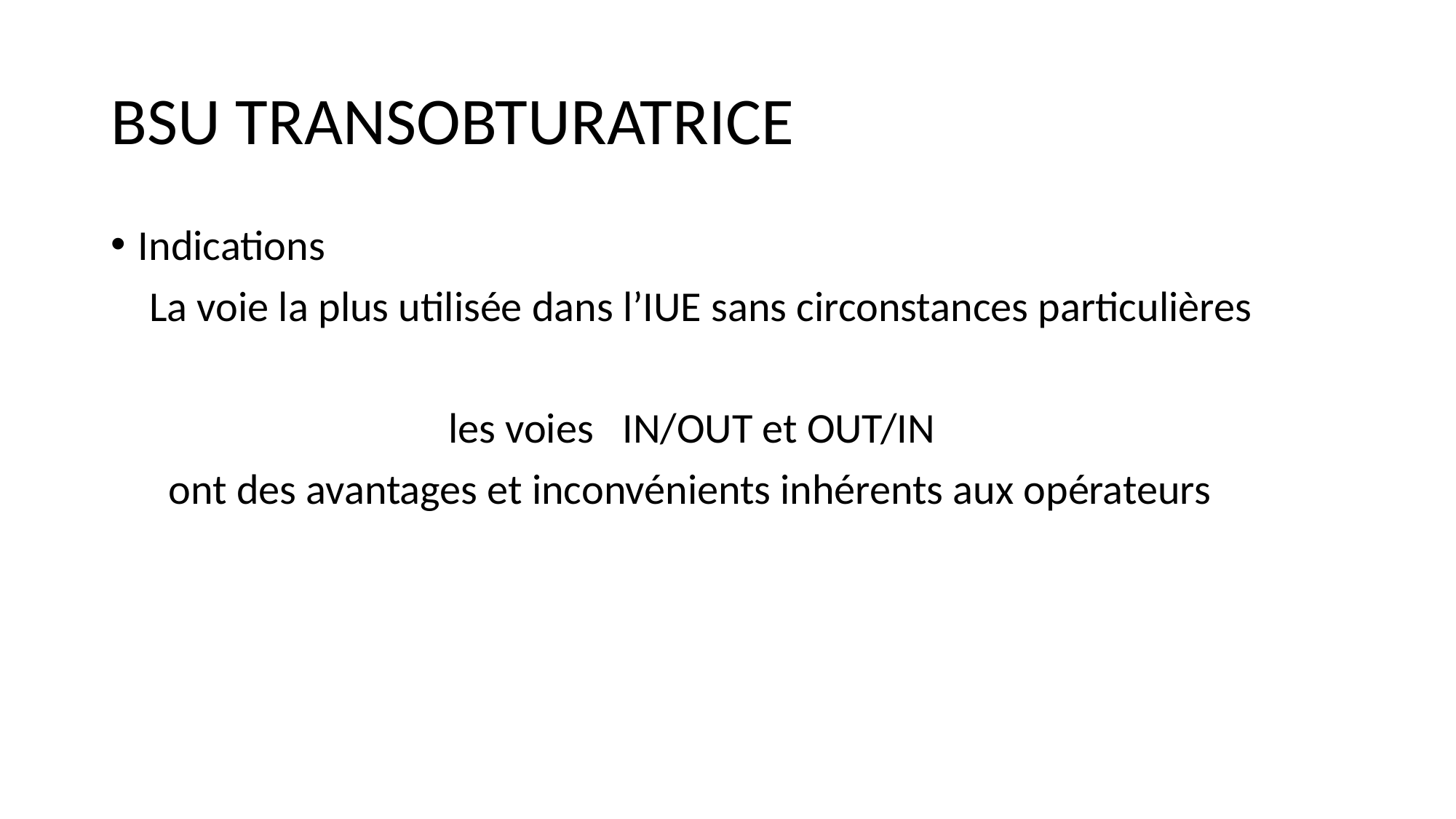

# BSU TRANSOBTURATRICE
Indications
    La voie la plus utilisée dans l’IUE sans circonstances particulières

                                   les voies   IN/OUT et OUT/IN
      ont des avantages et inconvénients inhérents aux opérateurs